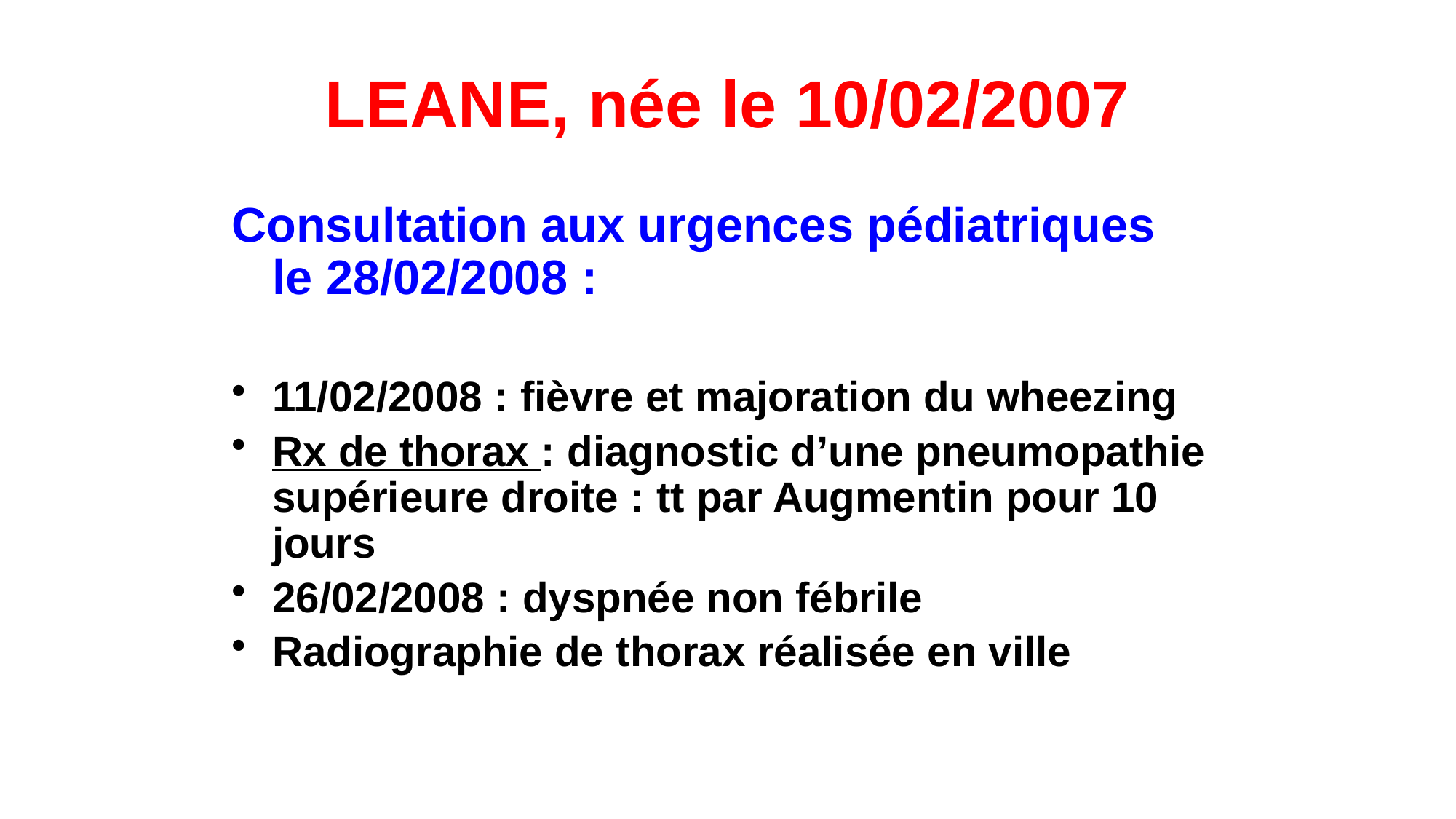

# LEANE, née le 10/02/2007
Consultation aux urgences pédiatriques le 28/02/2008 :

11/02/2008 : fièvre et majoration du wheezing
Rx de thorax : diagnostic d’une pneumopathie supérieure droite : tt par Augmentin pour 10 jours
26/02/2008 : dyspnée non fébrile
Radiographie de thorax réalisée en ville